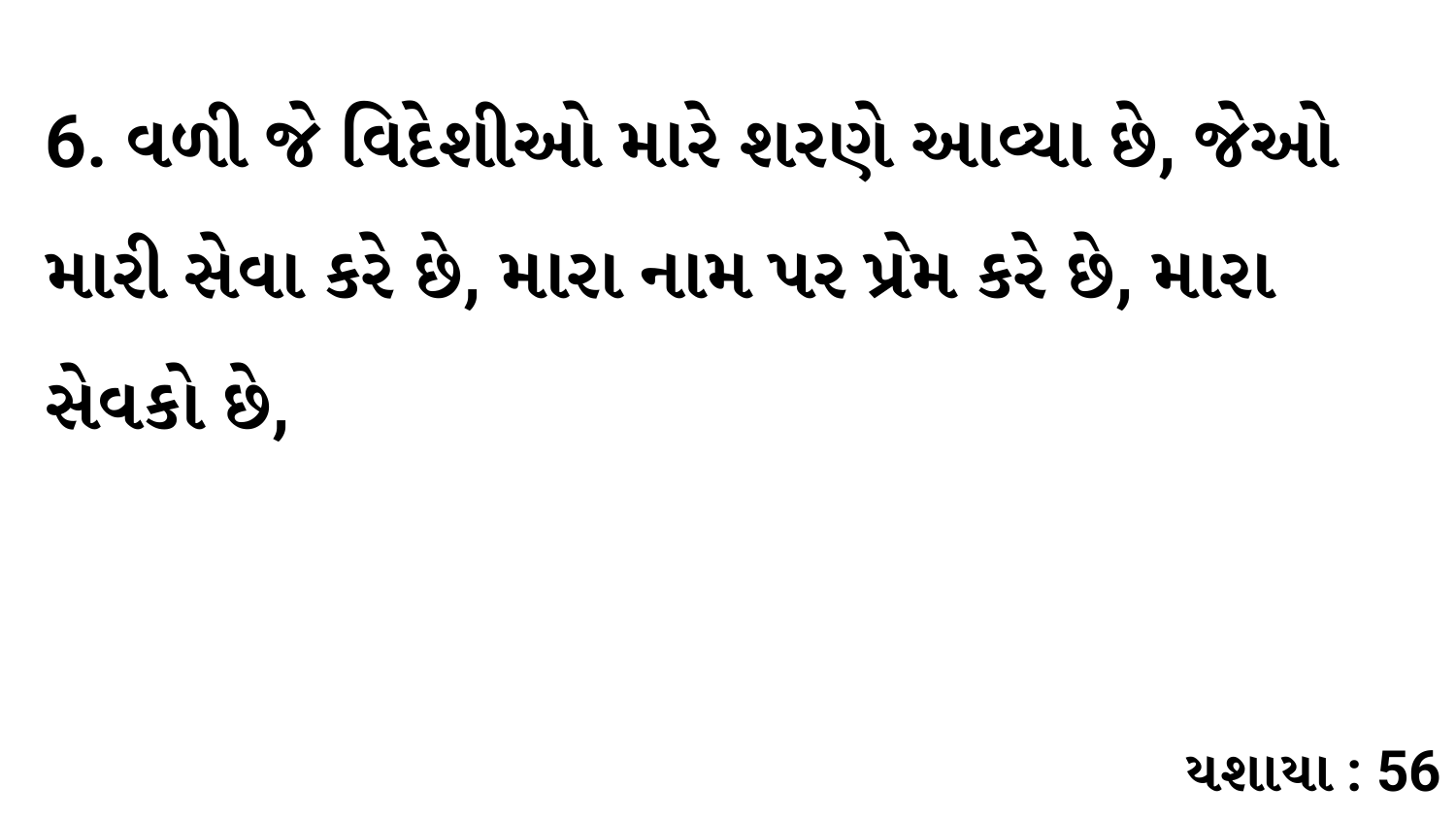

6. વળી જે વિદેશીઓ મારે શરણે આવ્યા છે, જેઓ મારી સેવા કરે છે, મારા નામ પર પ્રેમ કરે છે, મારા સેવકો છે,
યશાયા : 56